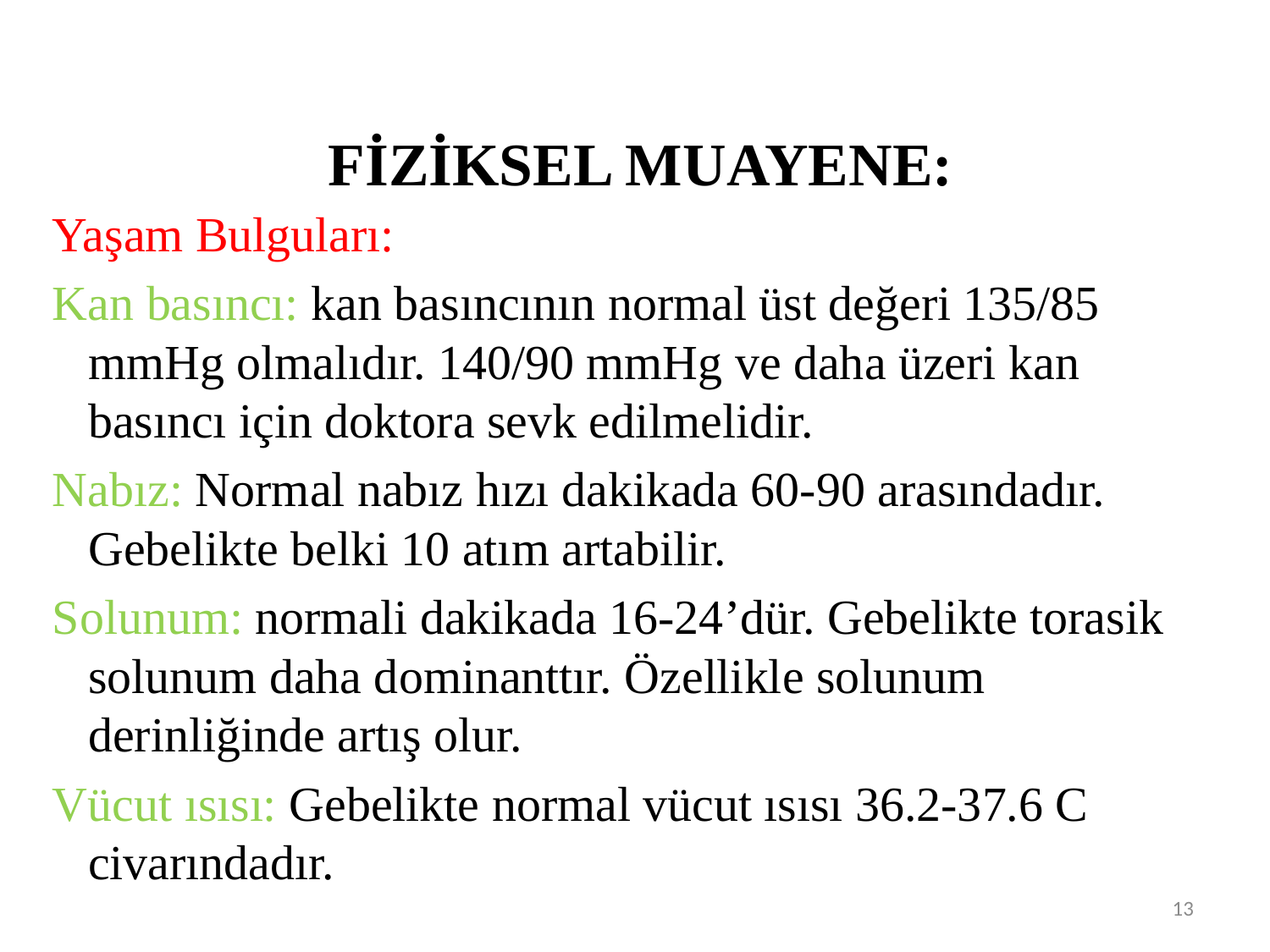

# FİZİKSEL MUAYENE:
Yaşam Bulguları:
Kan basıncı: kan basıncının normal üst değeri 135/85 mmHg olmalıdır. 140/90 mmHg ve daha üzeri kan basıncı için doktora sevk edilmelidir.
Nabız: Normal nabız hızı dakikada 60-90 arasındadır. Gebelikte belki 10 atım artabilir.
Solunum: normali dakikada 16-24’dür. Gebelikte torasik solunum daha dominanttır. Özellikle solunum derinliğinde artış olur.
Vücut ısısı: Gebelikte normal vücut ısısı 36.2-37.6 C civarındadır.

13